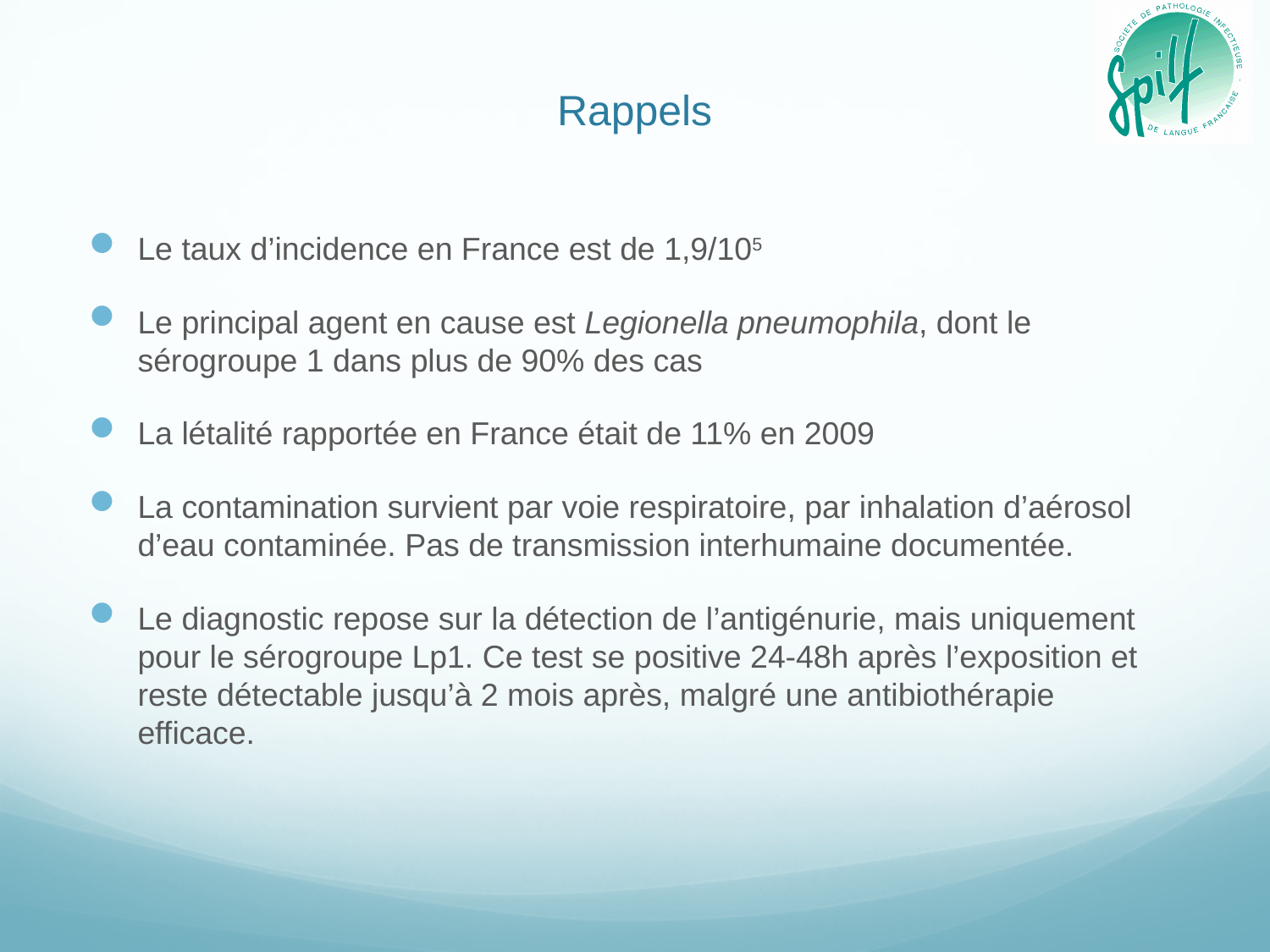

# Rappels
Le taux d’incidence en France est de 1,9/105
Le principal agent en cause est Legionella pneumophila, dont le sérogroupe 1 dans plus de 90% des cas
La létalité rapportée en France était de 11% en 2009
La contamination survient par voie respiratoire, par inhalation d’aérosol d’eau contaminée. Pas de transmission interhumaine documentée.
Le diagnostic repose sur la détection de l’antigénurie, mais uniquement pour le sérogroupe Lp1. Ce test se positive 24-48h après l’exposition et reste détectable jusqu’à 2 mois après, malgré une antibiothérapie efficace.